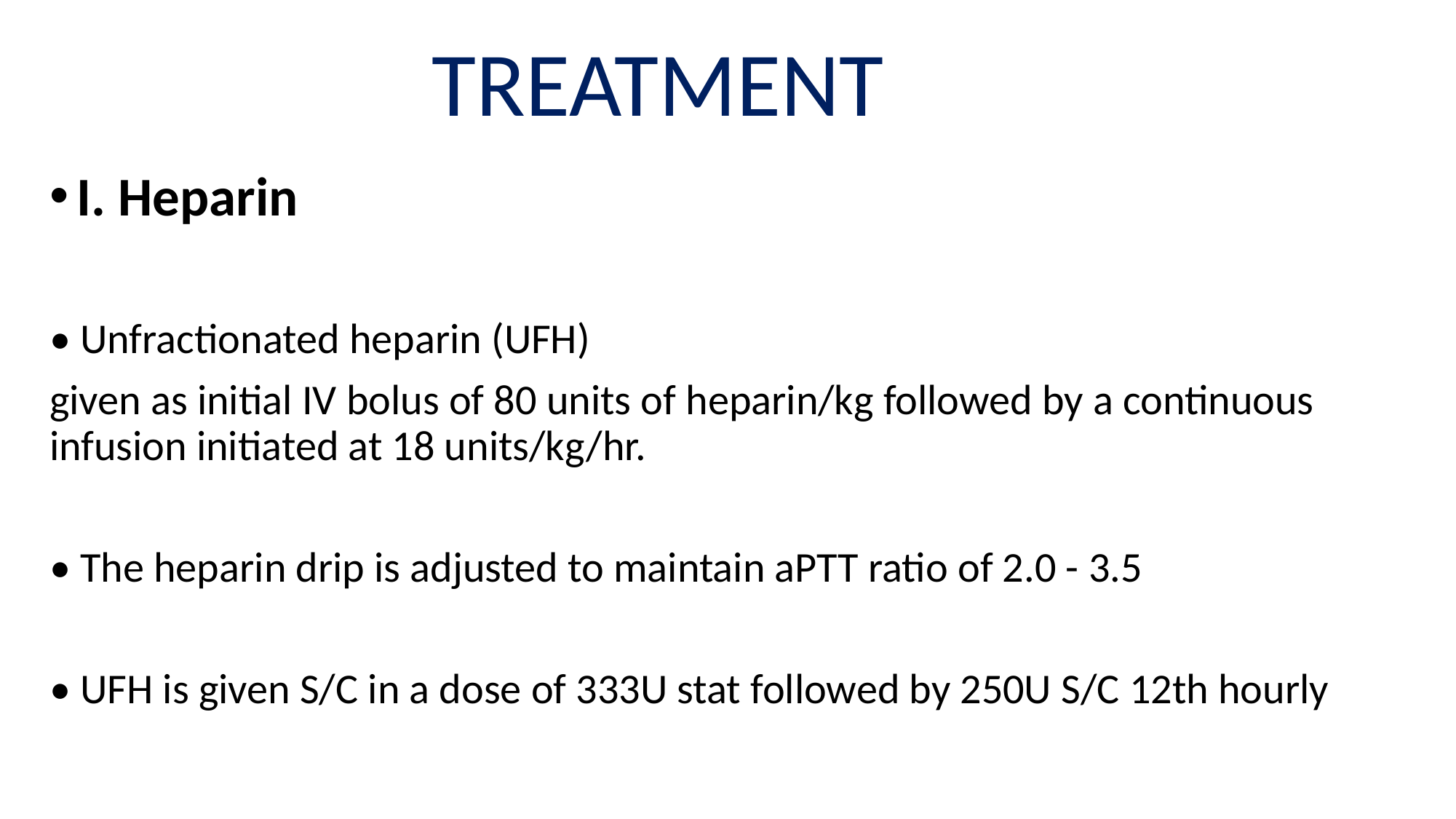

# TREATMENT
I. Heparin

• Unfractionated heparin (UFH)
given as initial IV bolus of 80 units of heparin/kg followed by a continuous infusion initiated at 18 units/kg/hr.

• The heparin drip is adjusted to maintain aPTT ratio of 2.0 - 3.5

• UFH is given S/C in a dose of 333U stat followed by 250U S/C 12th hourly